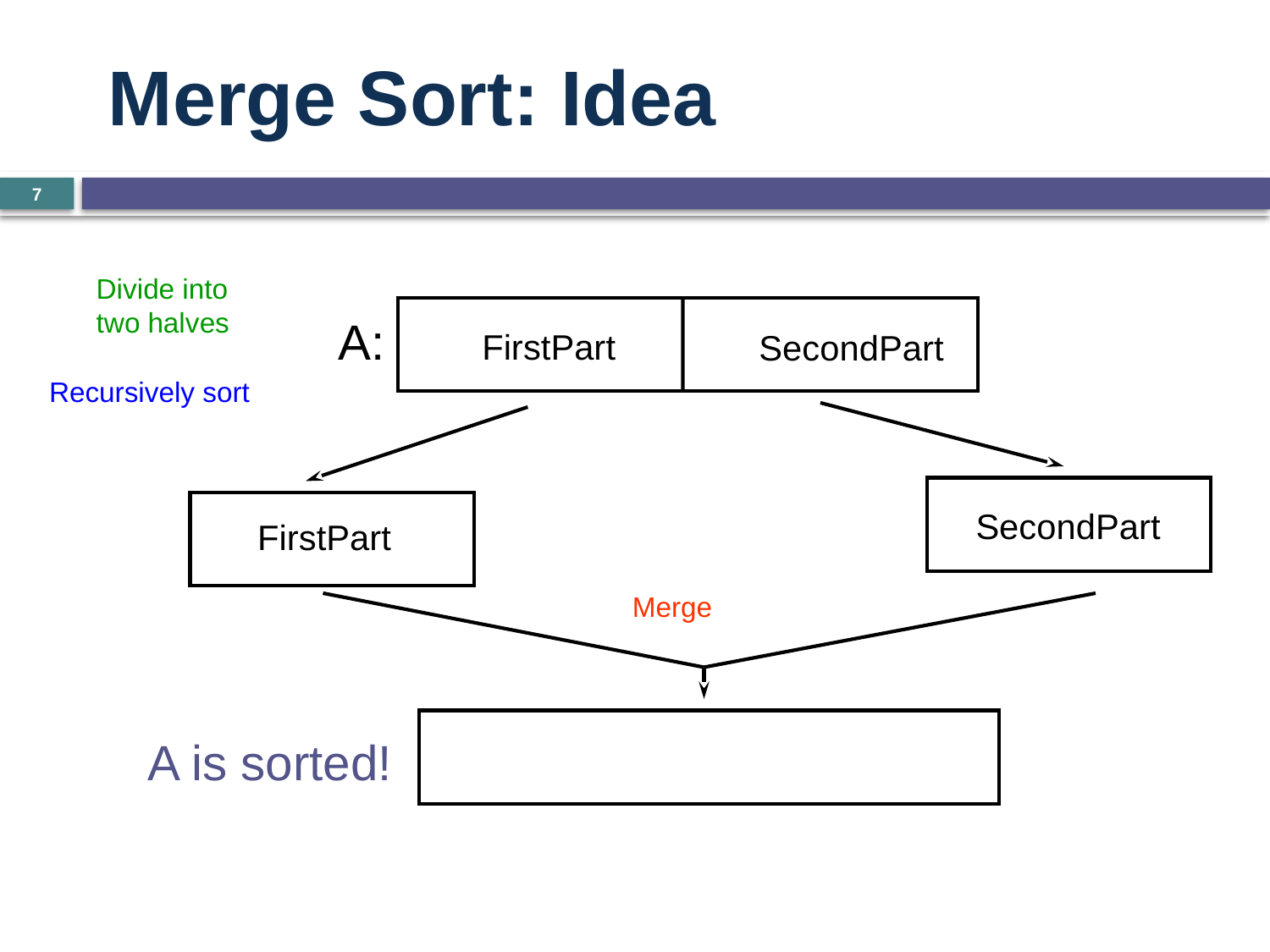

# Merge Sort: Idea
7

Divide into
two halves

A:
FirstPart
SecondPart
Recursively sort

SecondPart
FirstPart
Merge

A is sorted!